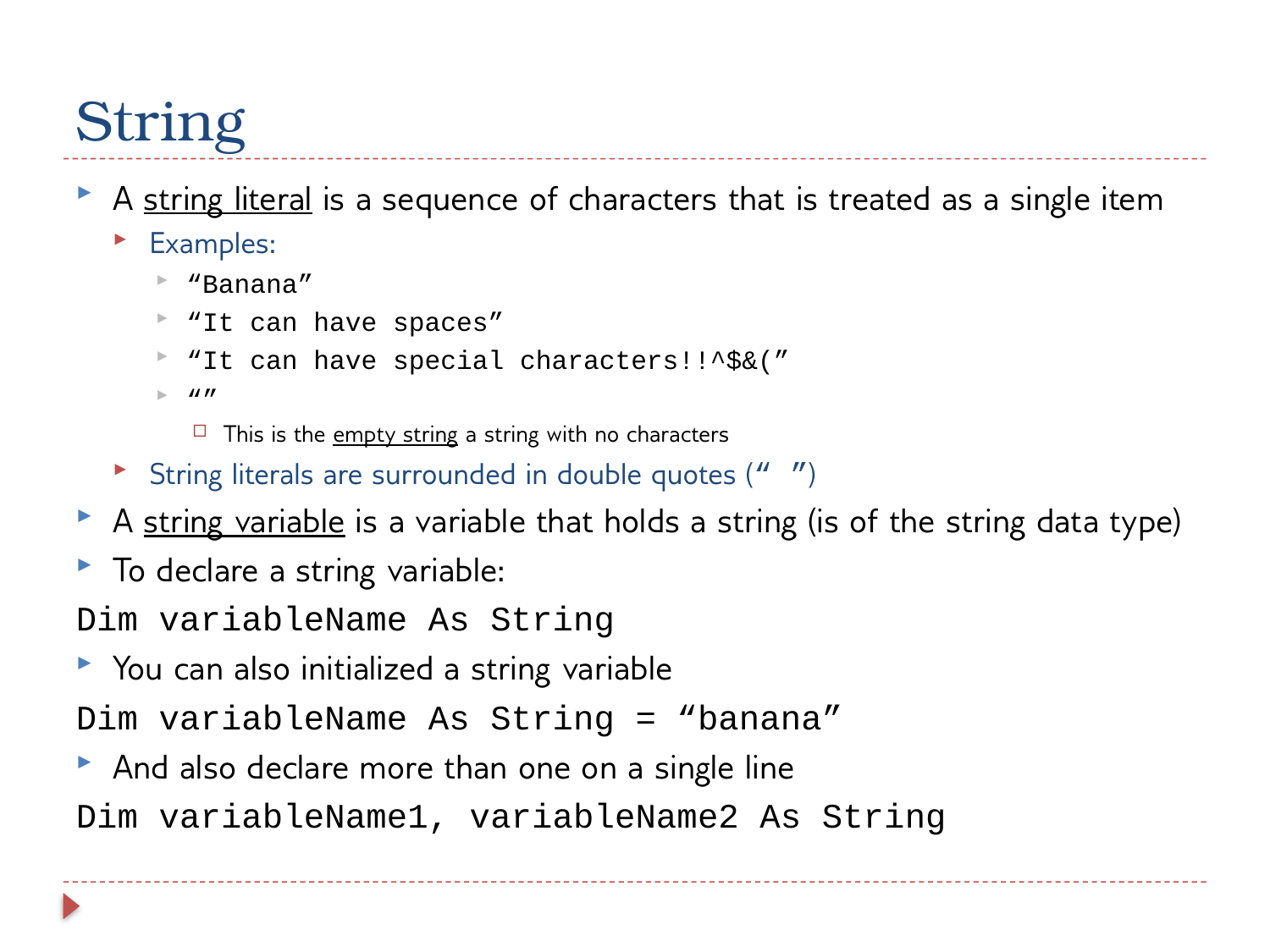

# String
A string literal is a sequence of characters that is treated as a single item
Examples:
“Banana”
“It can have spaces”
“It can have special characters!!^$&(”
“”
This is the empty string a string with no characters
String literals are surrounded in double quotes (“ ”)
A string variable is a variable that holds a string (is of the string data type)
To declare a string variable:
Dim variableName As String
You can also initialized a string variable
Dim variableName As String = “banana”
And also declare more than one on a single line
Dim variableName1, variableName2 As String